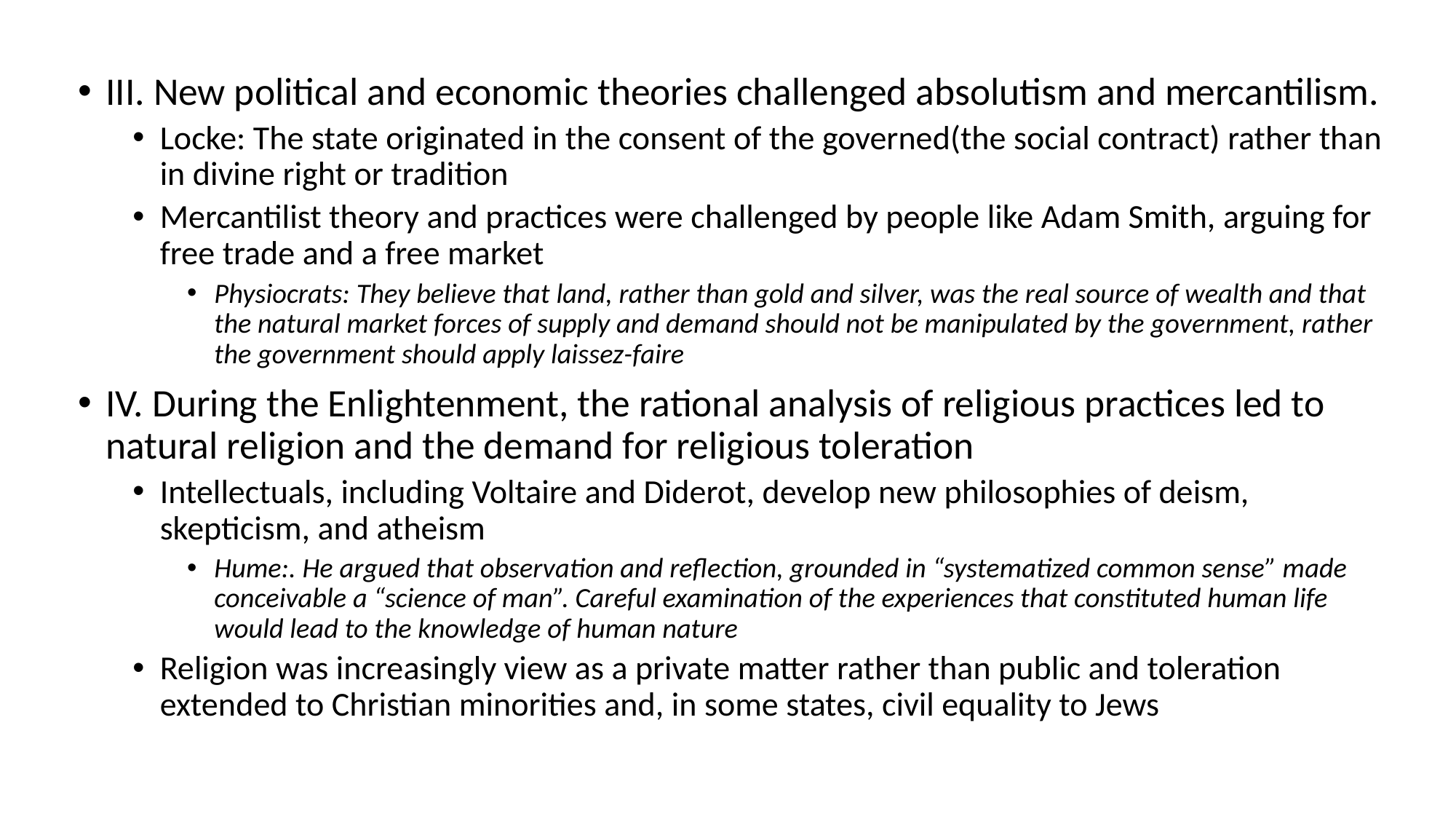

III. New political and economic theories challenged absolutism and mercantilism.
Locke: The state originated in the consent of the governed(the social contract) rather than in divine right or tradition
Mercantilist theory and practices were challenged by people like Adam Smith, arguing for free trade and a free market
Physiocrats: They believe that land, rather than gold and silver, was the real source of wealth and that the natural market forces of supply and demand should not be manipulated by the government, rather the government should apply laissez-faire
IV. During the Enlightenment, the rational analysis of religious practices led to natural religion and the demand for religious toleration
Intellectuals, including Voltaire and Diderot, develop new philosophies of deism, skepticism, and atheism
Hume:. He argued that observation and reflection, grounded in “systematized common sense” made conceivable a “science of man”. Careful examination of the experiences that constituted human life would lead to the knowledge of human nature
Religion was increasingly view as a private matter rather than public and toleration extended to Christian minorities and, in some states, civil equality to Jews